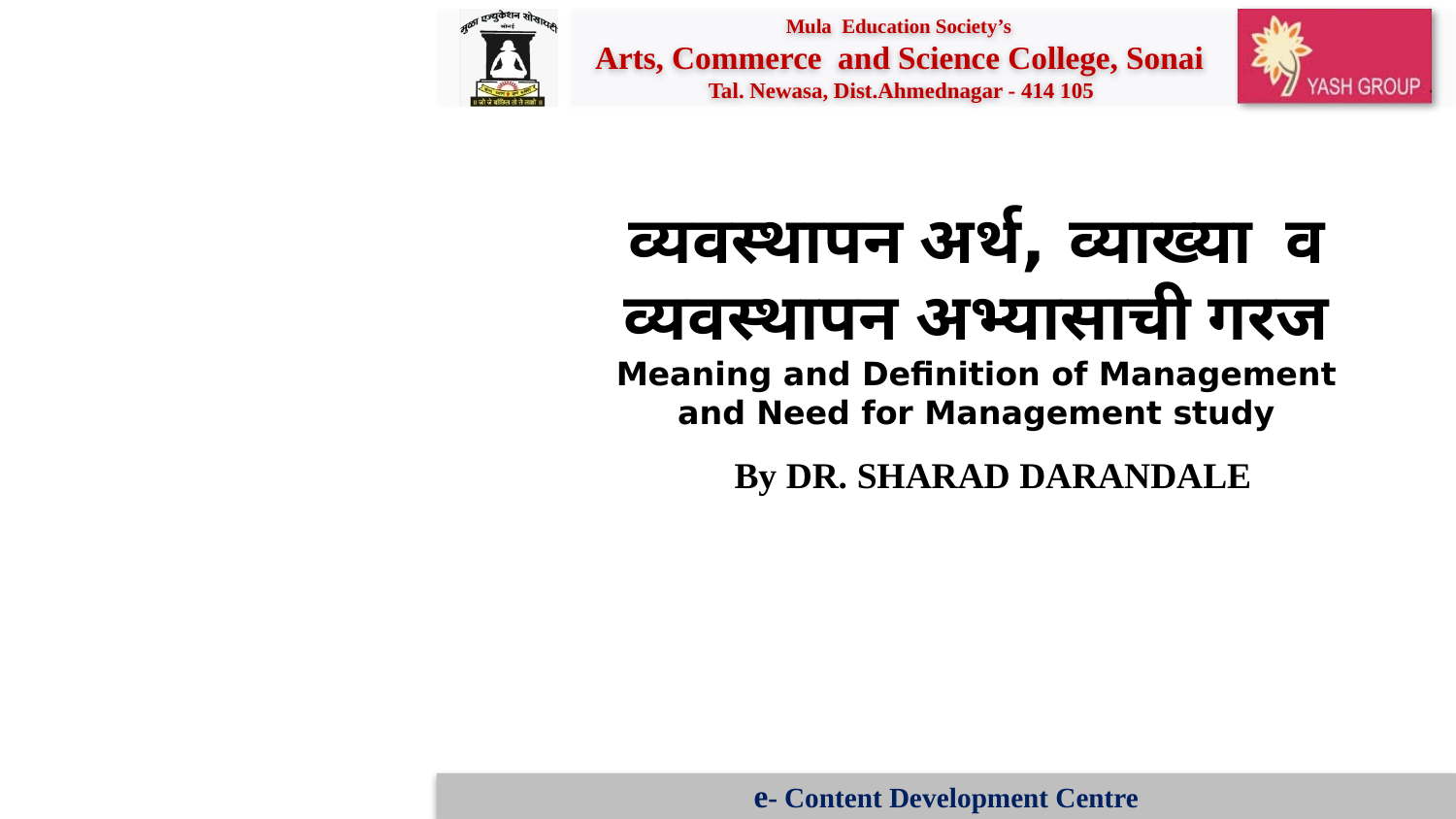

व्यवस्थापन अर्थ, व्याख्या  व व्यवस्थापन अभ्यासाची गरज
Meaning and Definition of Management and Need for Management study
	By DR. SHARAD DARANDALE